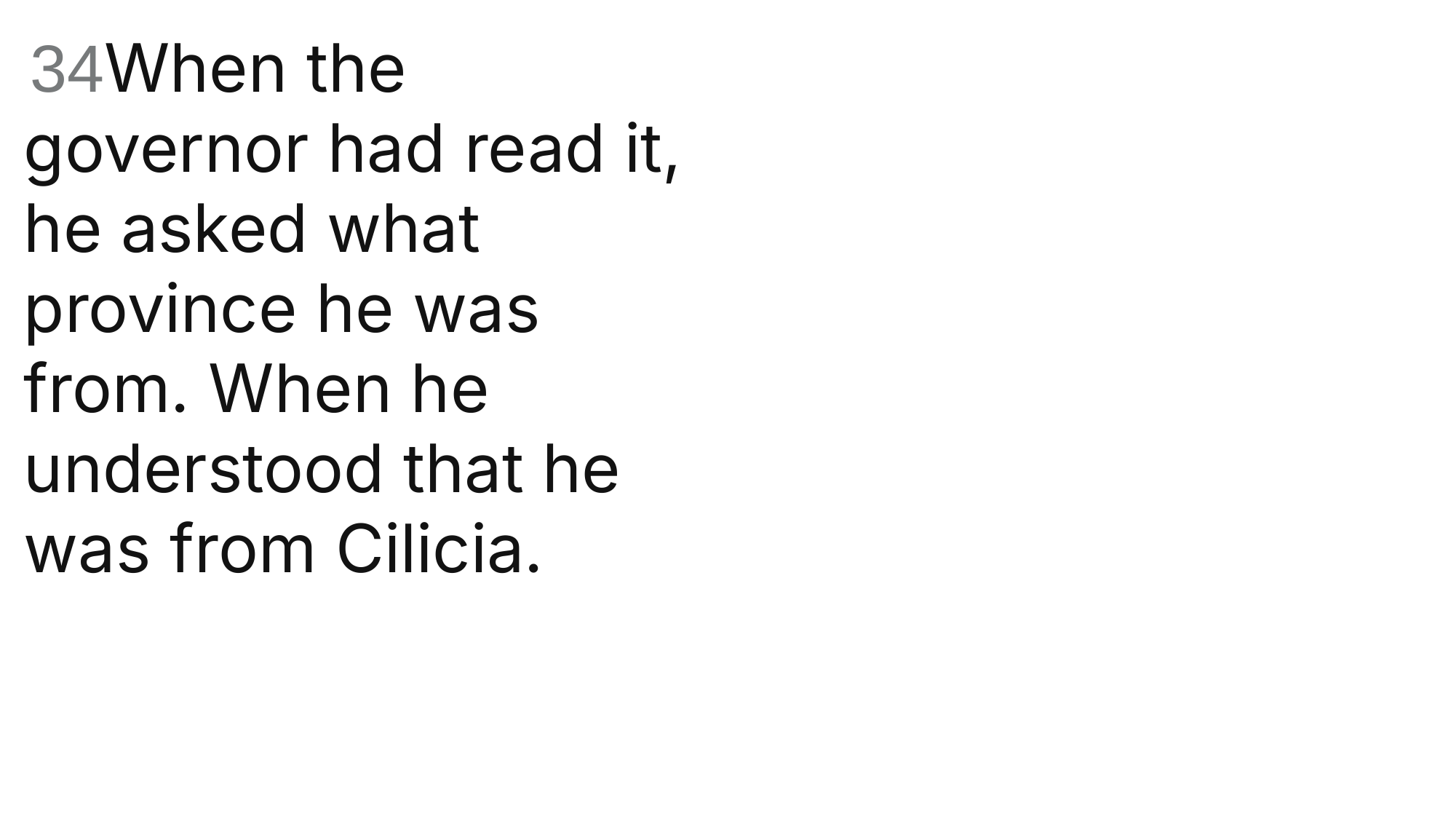

34When the governor had read it, he asked what province he was from. When he understood that he was from Cilicia.